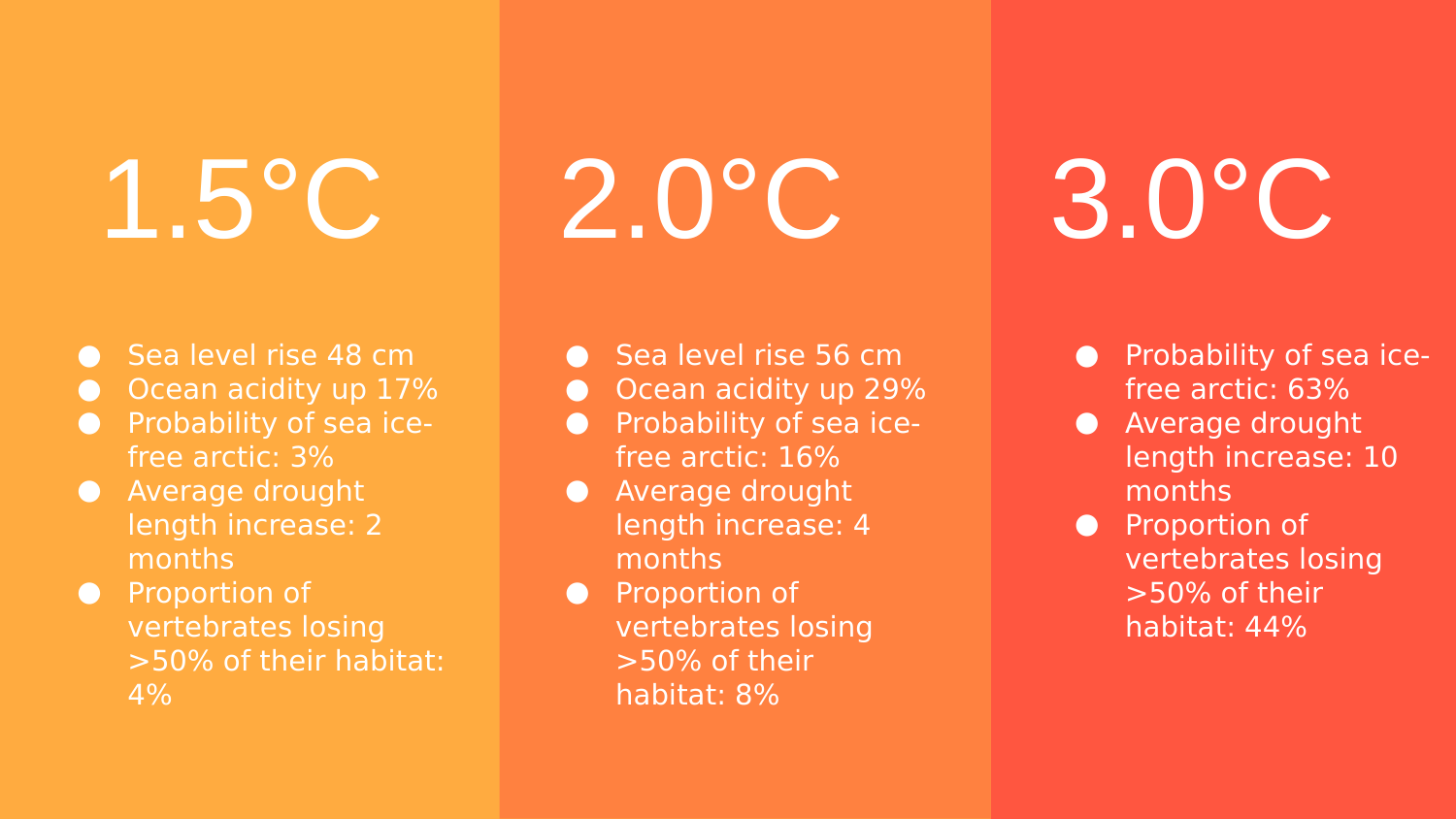

1.5°C
2.0°C
3.0°C
Sea level rise 48 cm
Ocean acidity up 17%
Probability of sea ice-free arctic: 3%
Average drought length increase: 2 months
Proportion of vertebrates losing >50% of their habitat: 4%
Sea level rise 56 cm
Ocean acidity up 29%
Probability of sea ice-free arctic: 16%
Average drought length increase: 4 months
Proportion of vertebrates losing >50% of their habitat: 8%
Probability of sea ice-free arctic: 63%
Average drought length increase: 10 months
Proportion of vertebrates losing >50% of their habitat: 44%